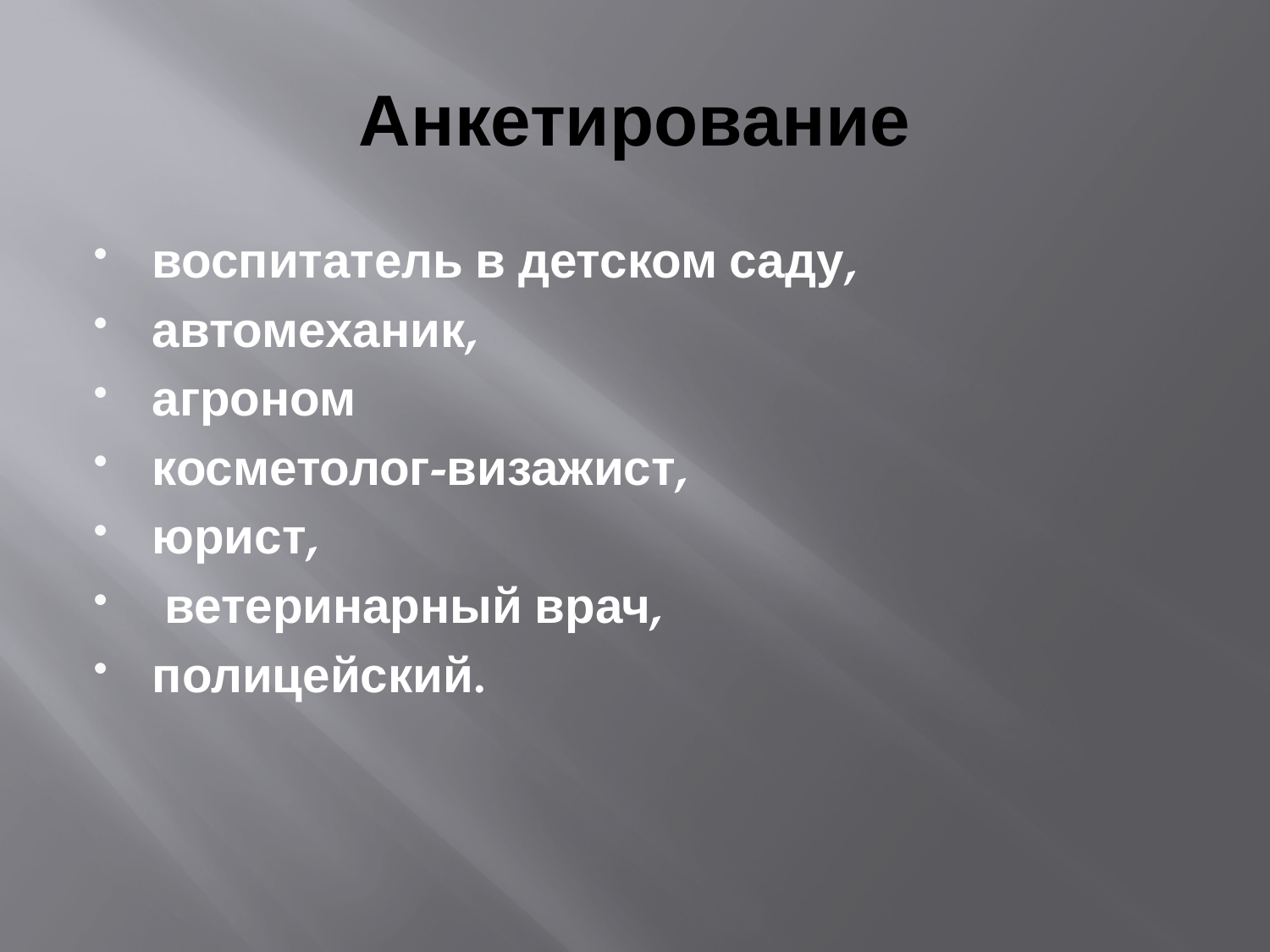

# Анкетирование
воспитатель в детском саду,
автомеханик,
агроном
косметолог-визажист,
юрист,
 ветеринарный врач,
полицейский.